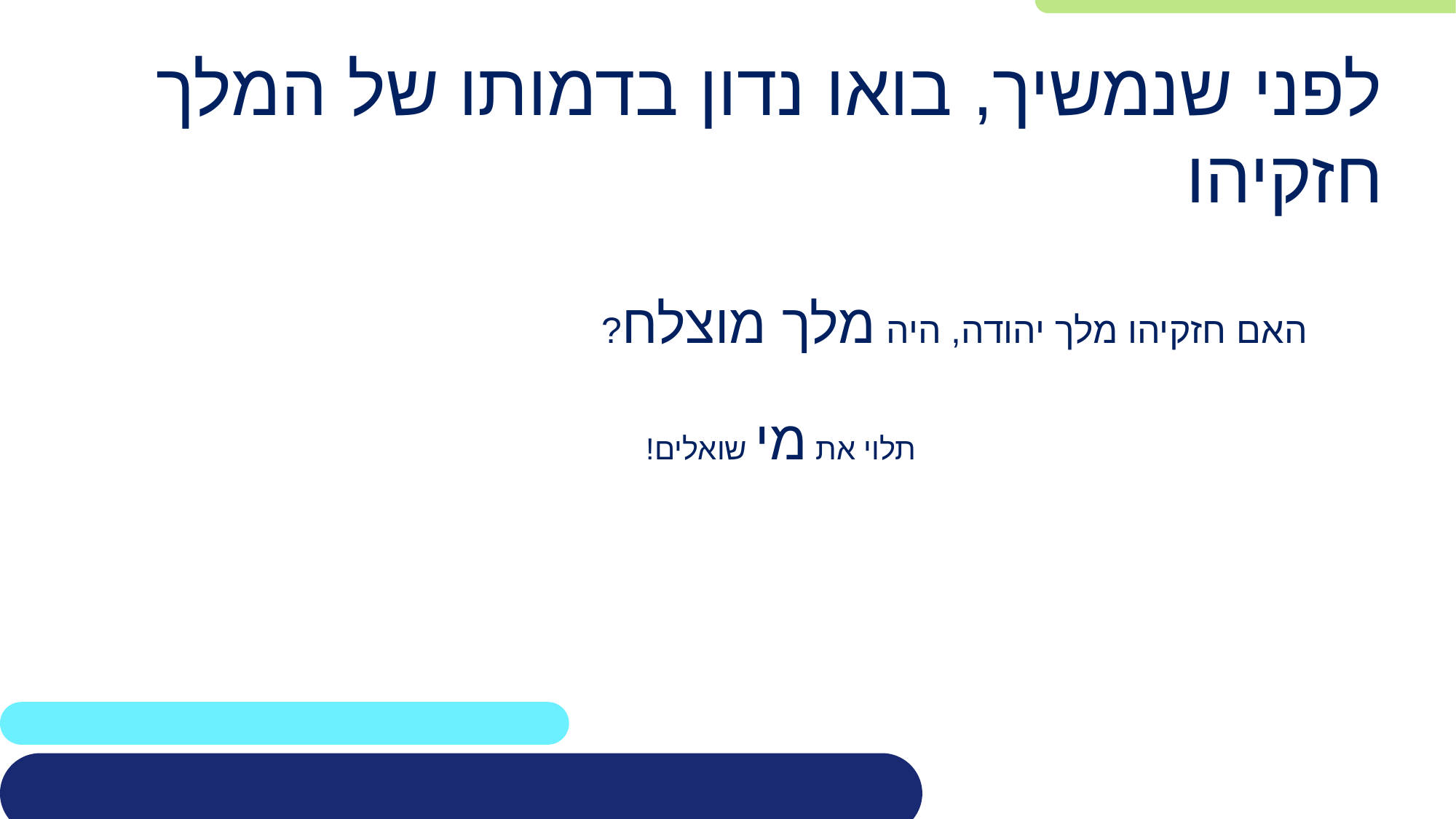

# לפני שנמשיך, בואו נדון בדמותו של המלך חזקיהו
האם חזקיהו מלך יהודה, היה מלך מוצלח?

תלוי את מי שואלים!